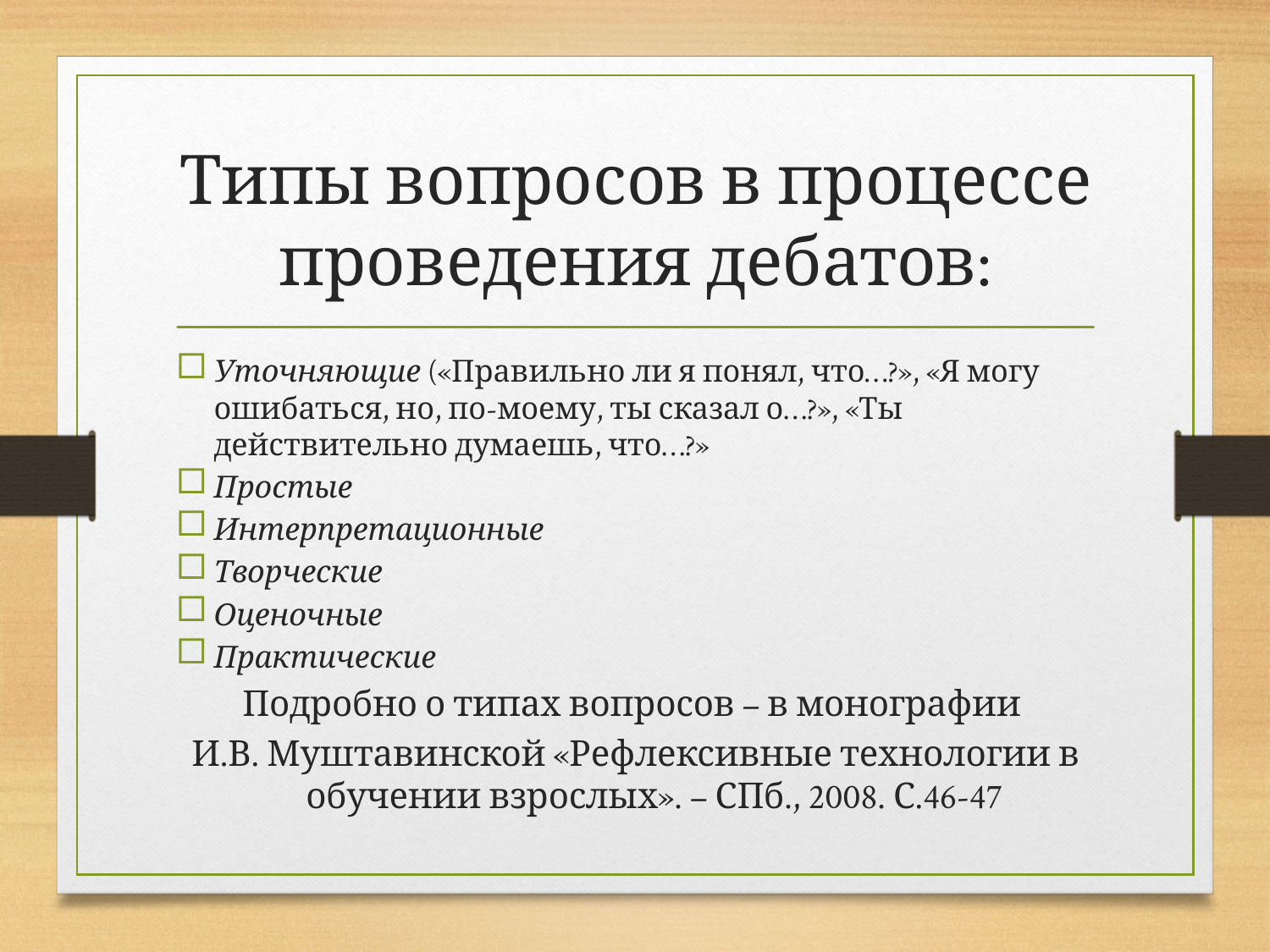

# Типы вопросов в процессе проведения дебатов:
Уточняющие («Правильно ли я понял, что…?», «Я могу ошибаться, но, по-моему, ты сказал о…?», «Ты действительно думаешь, что…?»
Простые
Интерпретационные
Творческие
Оценочные
Практические
Подробно о типах вопросов – в монографии
И.В. Муштавинской «Рефлексивные технологии в обучении взрослых». – СПб., 2008. С.46-47